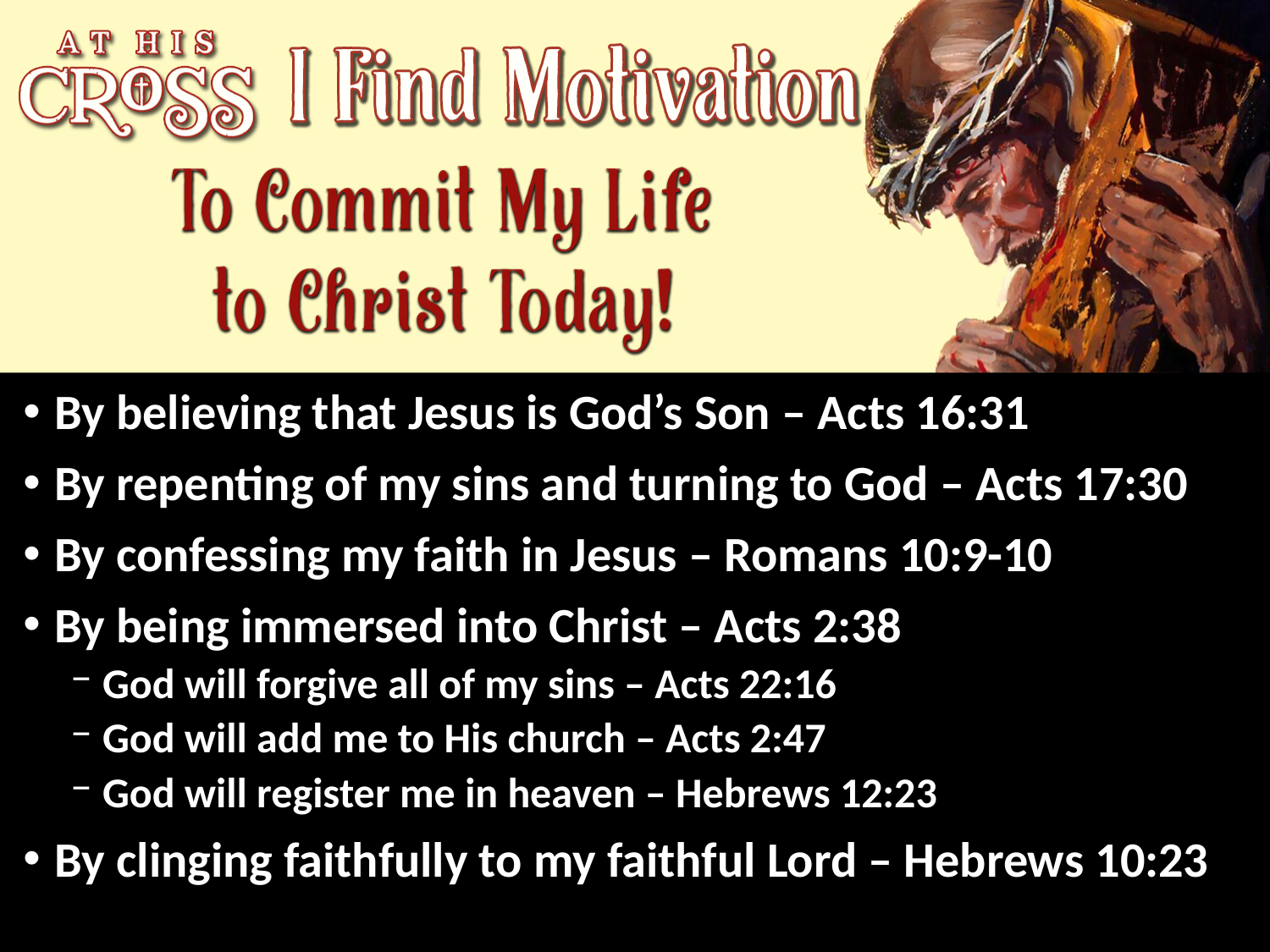

By believing that Jesus is God’s Son – Acts 16:31
By repenting of my sins and turning to God – Acts 17:30
By confessing my faith in Jesus – Romans 10:9-10
By being immersed into Christ – Acts 2:38
God will forgive all of my sins – Acts 22:16
God will add me to His church – Acts 2:47
God will register me in heaven – Hebrews 12:23
By clinging faithfully to my faithful Lord – Hebrews 10:23